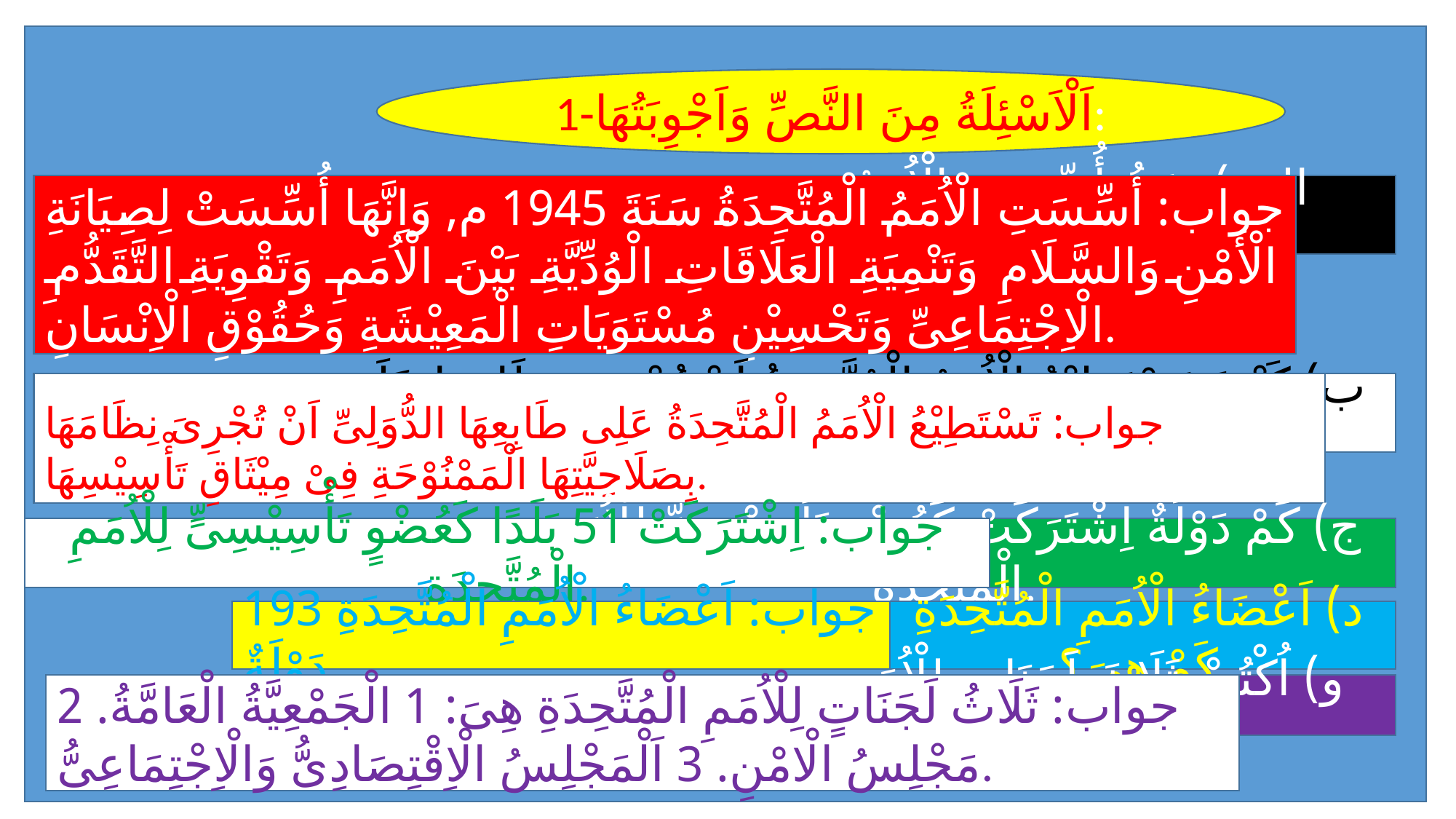

1-اَلْاَسْئِلَةُ مِنَ النَّصِّ وَاَجْوِبَتُهَا:
جواب: أُسِّسَتِ الْاُمَمُ الْمُتَّحِدَةُ سَنَةَ 1945 م, وَاِنَّهَا أُسِّسَتْ لِصِيَانَةِ الْأَمْنِ وَالسَّلَامِ وَتَنْمِيَةِ الْعَلَاقَاتِ الْوُدِّيَّةِ بَيْنَ الْاُمَمِ وَتَقْوِيَةِ التَّقَدُّمِ الْاِجْتِمَاعِىِّ وَتَحْسِيْنِ مُسْتَوَيَاتِ الْمَعِيْشَةِ وَحُقُوْقِ الْاِنْسَانِ.
الف) مَتَى أُسِّسَتِ الْاُمَمُ الْمُتَّحِدَةُ؟ وَلِمَاذَا؟

جواب: تَسْتَطِيْعُ الْاُمَمُ الْمُتَّحِدَةُ عَلِى طَابِعِهَا الدُّوَلِىِّ اَنْ تُجْرِىَ نِظَامَهَا بِصَلَاحِيَّتِهَا الْمَمْنُوْحَةِ فِىْ مِيْثَاقِ تَأْسِيْسِهَا.

ب) كَيْفَ تَسْتَطِيْعُ الْاُمَمُ الْمُتَّحِدَةُ اَنْ تُجْرِىَ نِظَامَهَا عَلَى طَابِعِهَا الدُّوَلِىِّ؟
جواب: اِشْتَرَكَتْ 51 بَلَدًا كَعُضْوٍ تَأْسِيْسِىٍّ لِلْاُمَمِ الْمُتَّحِدَةِ.
ج) كَمْ دَوْلَةٌ اِشْتَرَكَتْ كَعُضْوٍ تَأْسِيْسِىٍّ لِلْاُمَمِ الْمُتَّحِدَةِ.
جواب: اَعْضَاءُ الْاُمَمِ الْمُتَّحِدَةِ 193 دَوْلَةٌ.
د) اَعْضَاءُ الْاُمَمِ الْمُتَّحِدَةِ كَمْ هِىَ؟
جواب: ثَلَاثُ لَجَنَاتٍ لِلْاُمَمِ الْمُتَّحِدَةِ هِىَ: 1 الْجَمْعِيَّةُ الْعَامَّةُ. 2 مَجْلِسُ الْامْنِ. 3 اَلْمَجْلِسُ الْاِقْتِصَادِىُّ وَالْاِجْتِمَاعِىُّ.
و) اُكْتُبْ ثَلَاثَ لَجَنَاتٍ لِلْاُمَمِ الْمُتَّحِدَةِ.